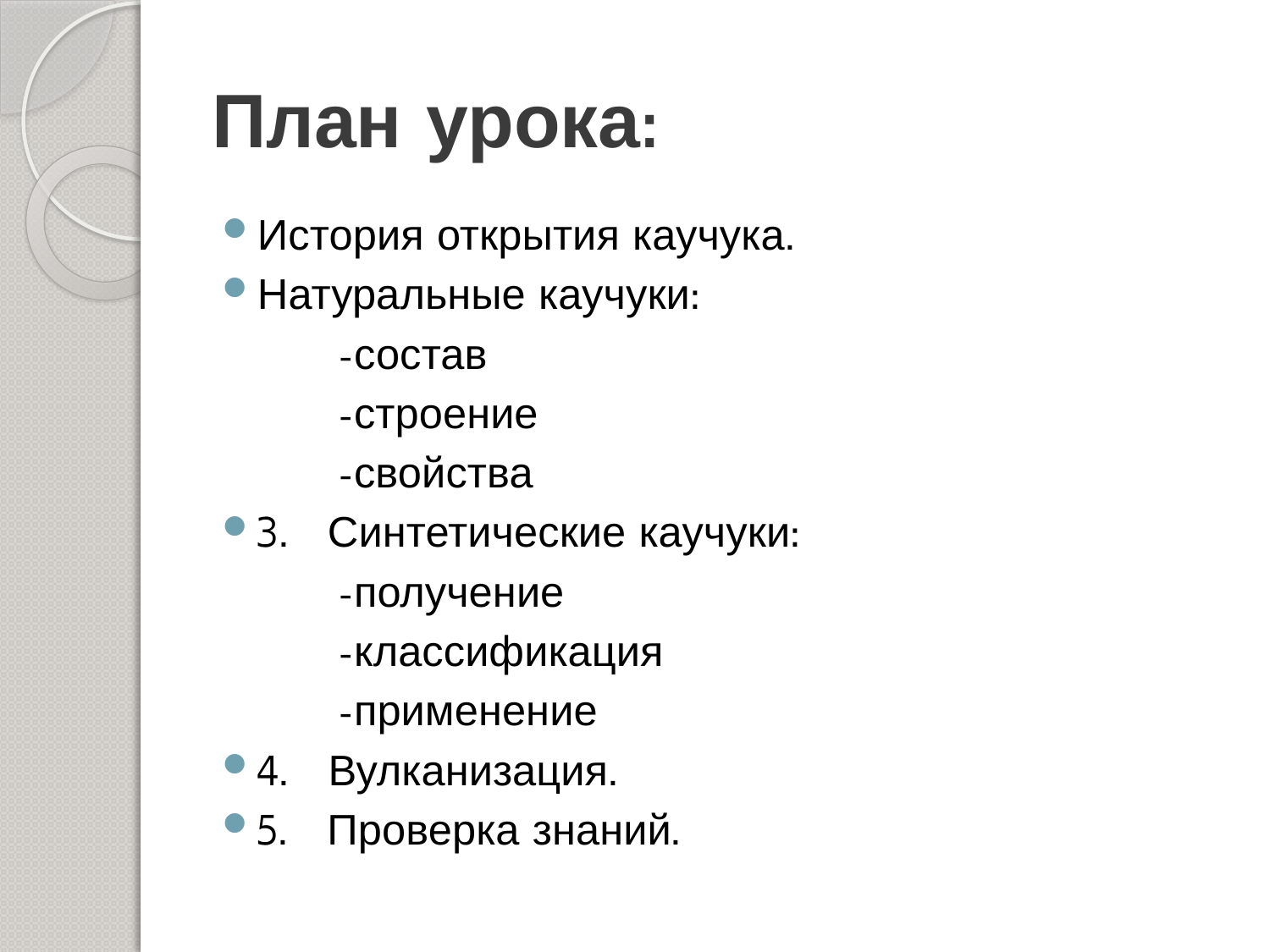

# План урока:
История открытия каучука.
Натуральные каучуки:
         -состав
         -строение
         -свойства
3.   Синтетические каучуки:
         -получение
         -классификация
         -применение
4.   Вулканизация.
5.   Проверка знаний.